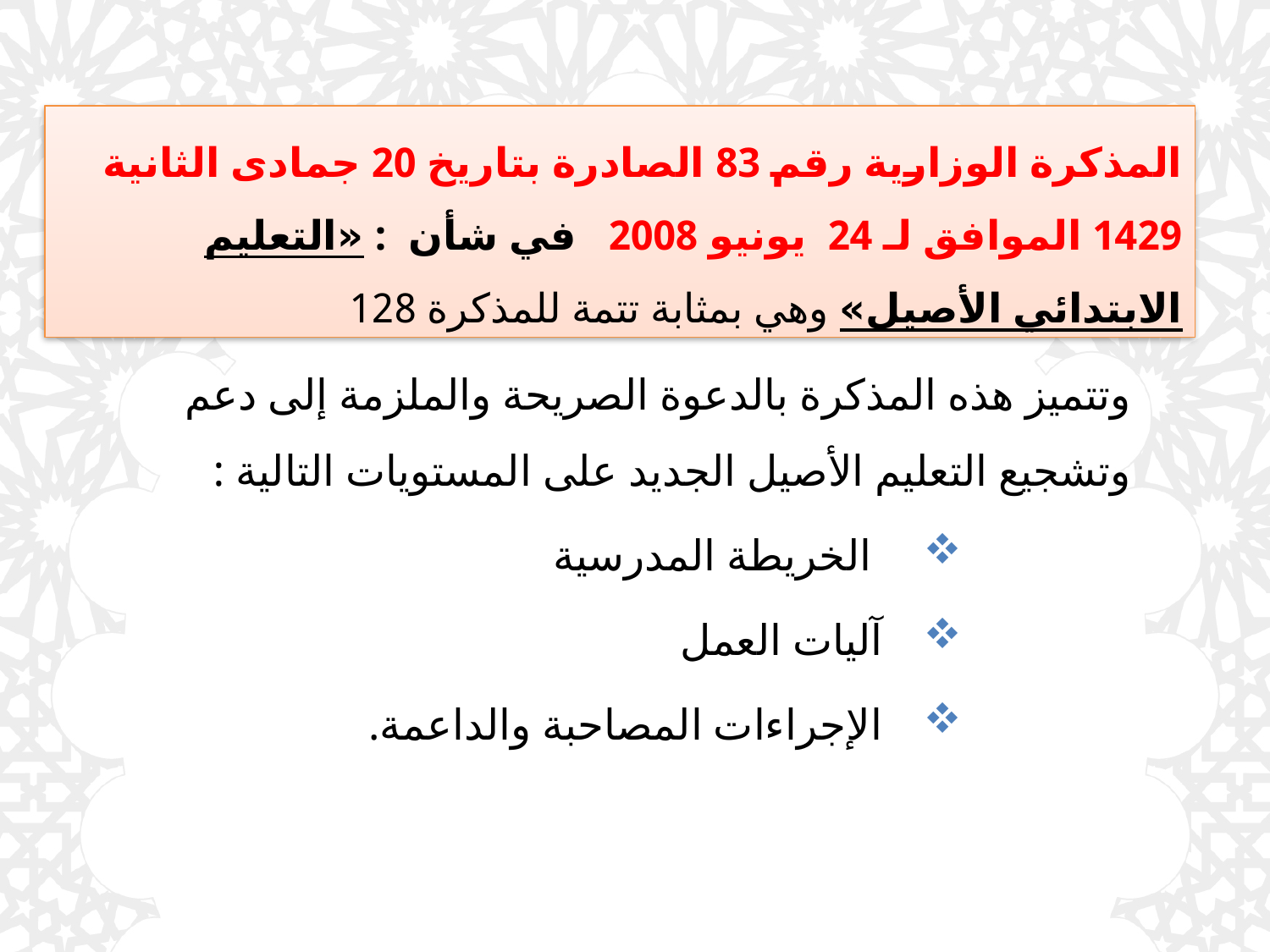

المذكرة الوزارية رقم 83 الصادرة بتاريخ 20 جمادى الثانية 1429 الموافق لـ 24  يونيو 2008   في شأن  : «التعليم الابتدائي الأصيل» وهي بمثابة تتمة للمذكرة 128
وتتميز هذه المذكرة بالدعوة الصريحة والملزمة إلى دعم وتشجيع التعليم الأصيل الجديد على المستويات التالية :
 الخريطة المدرسية
آليات العمل
الإجراءات المصاحبة والداعمة.